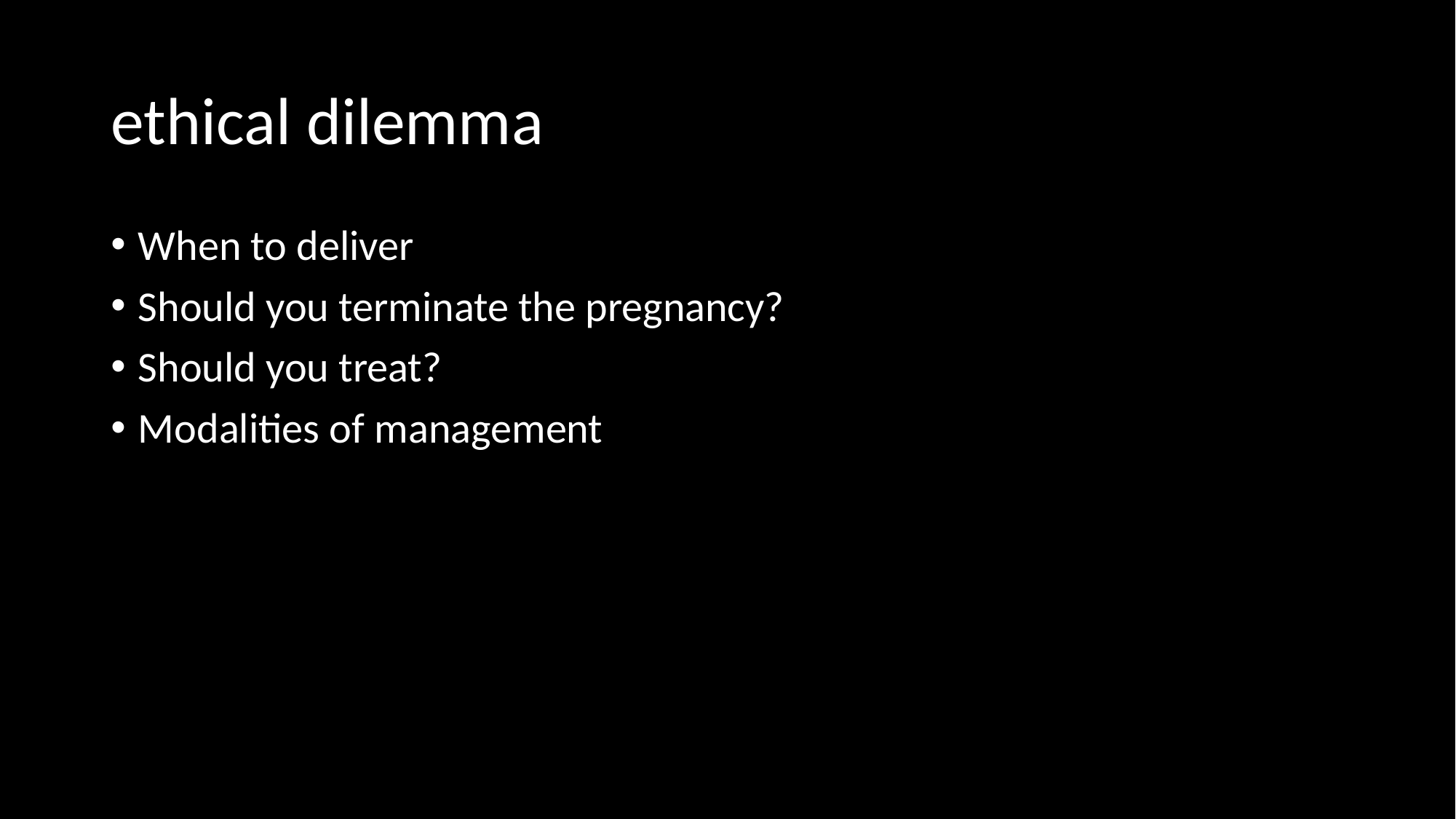

# ethical dilemma
When to deliver
Should you terminate the pregnancy?
Should you treat?
Modalities of management